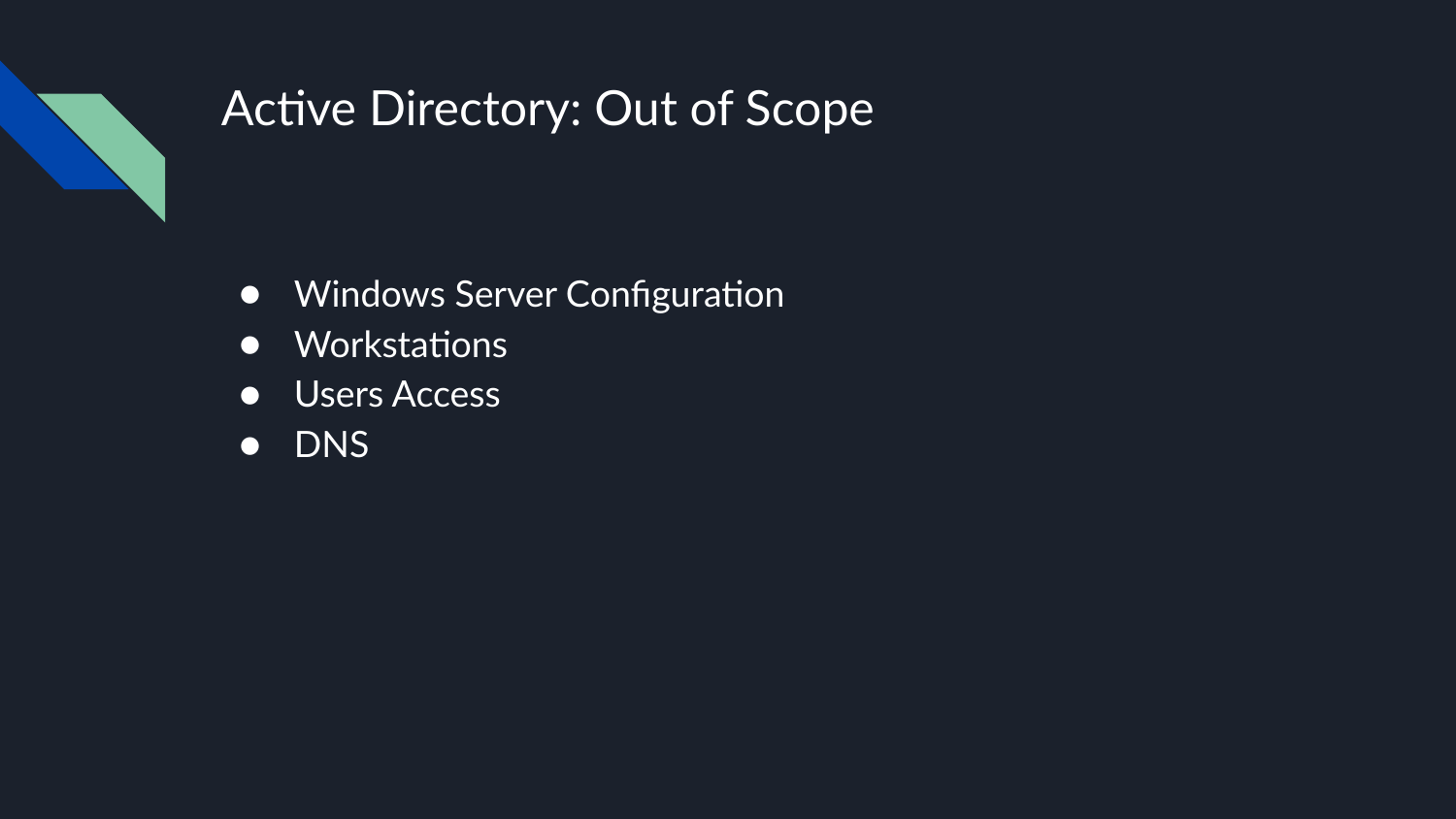

# Active Directory: Out of Scope

Windows Server Configuration
Workstations
Users Access
DNS